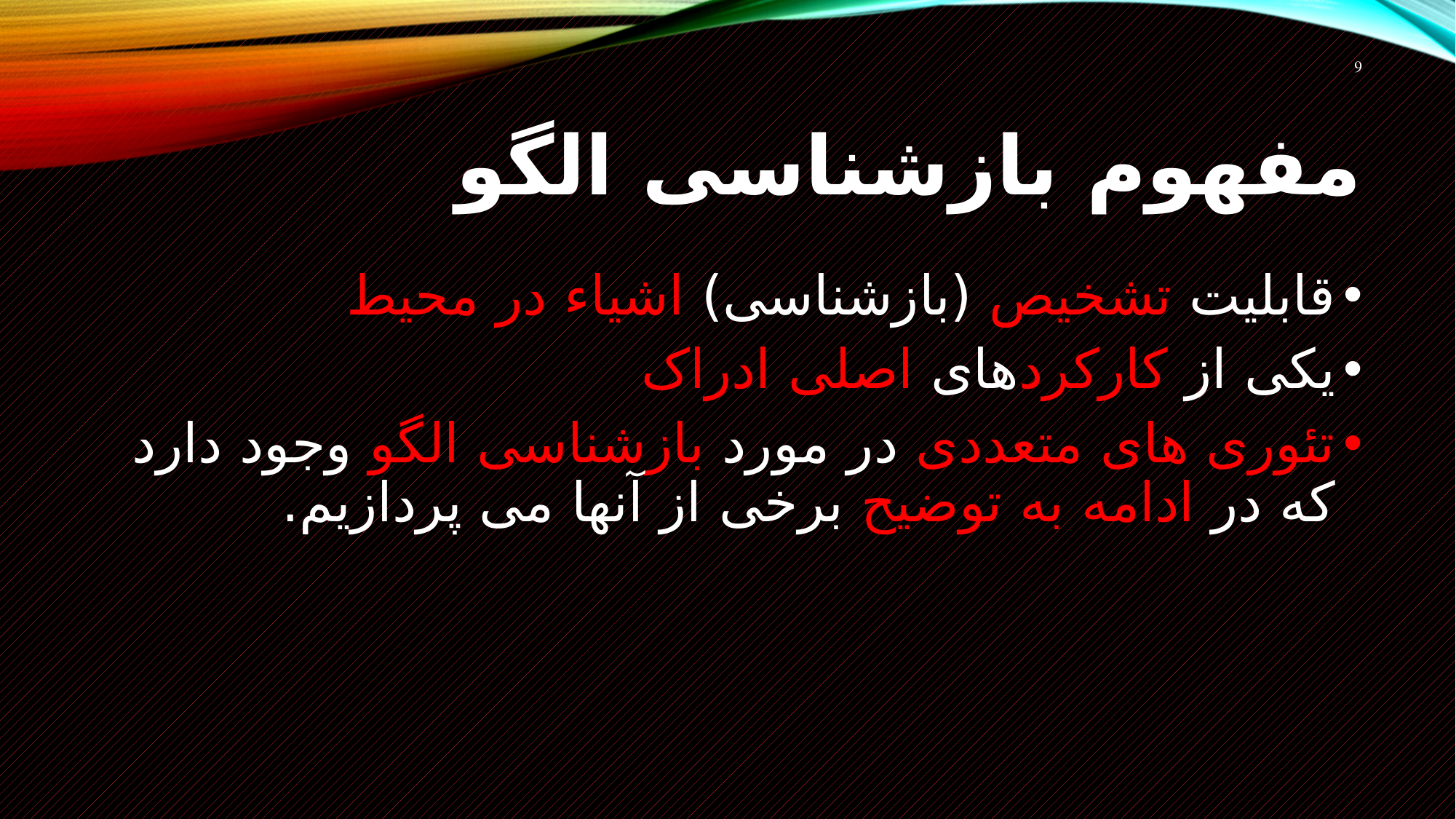

9
# مفهوم بازشناسی الگو
قابلیت تشخیص (بازشناسی) اشیاء در محیط
یکی از کارکردهای اصلی ادراک
تئوری های متعددی در مورد بازشناسی الگو وجود دارد که در ادامه به توضیح برخی از آنها می پردازیم.